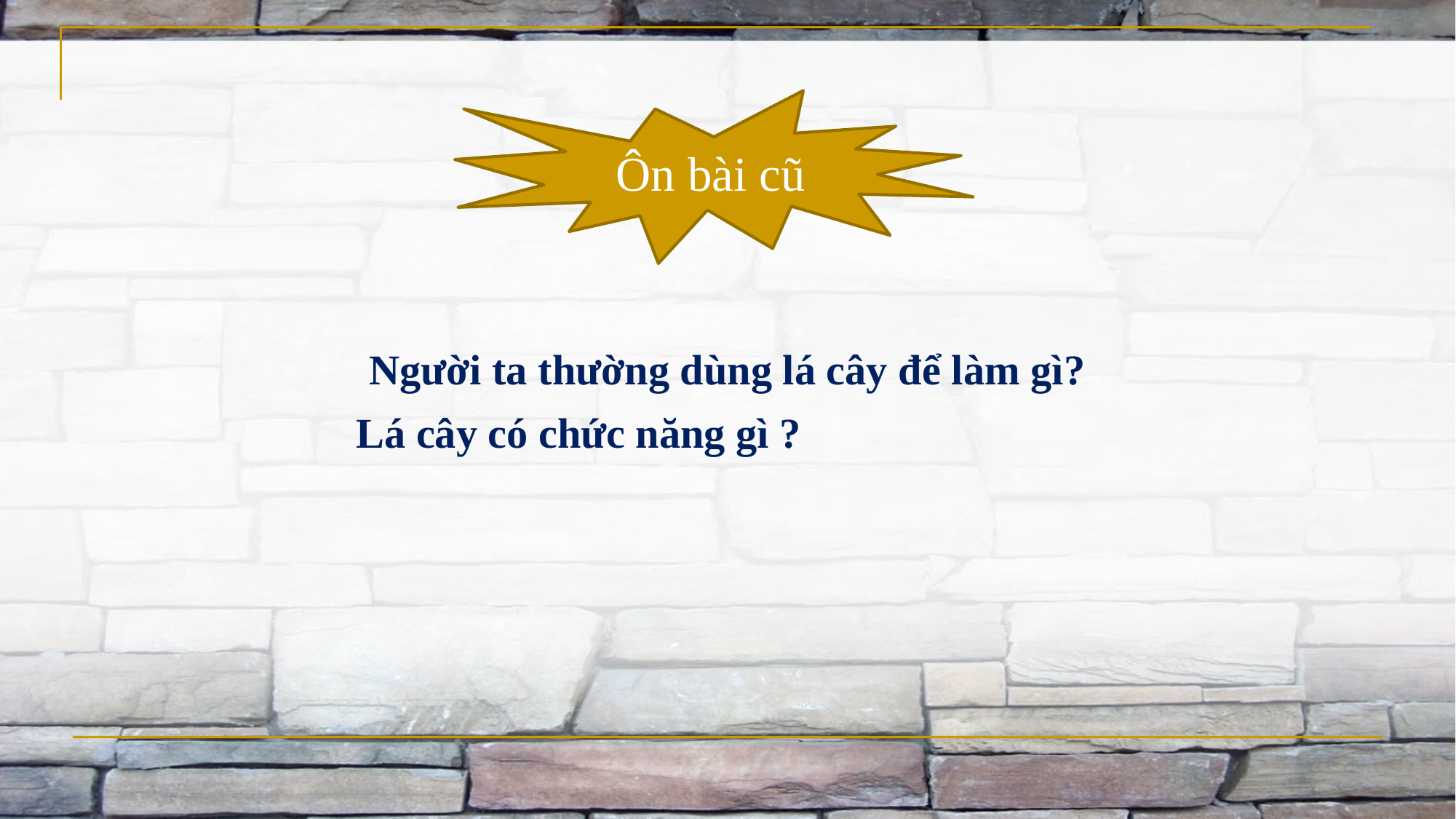

Ôn bài cũ
Người ta thường dùng lá cây để làm gì?
# Lá cây có chức năng gì ?